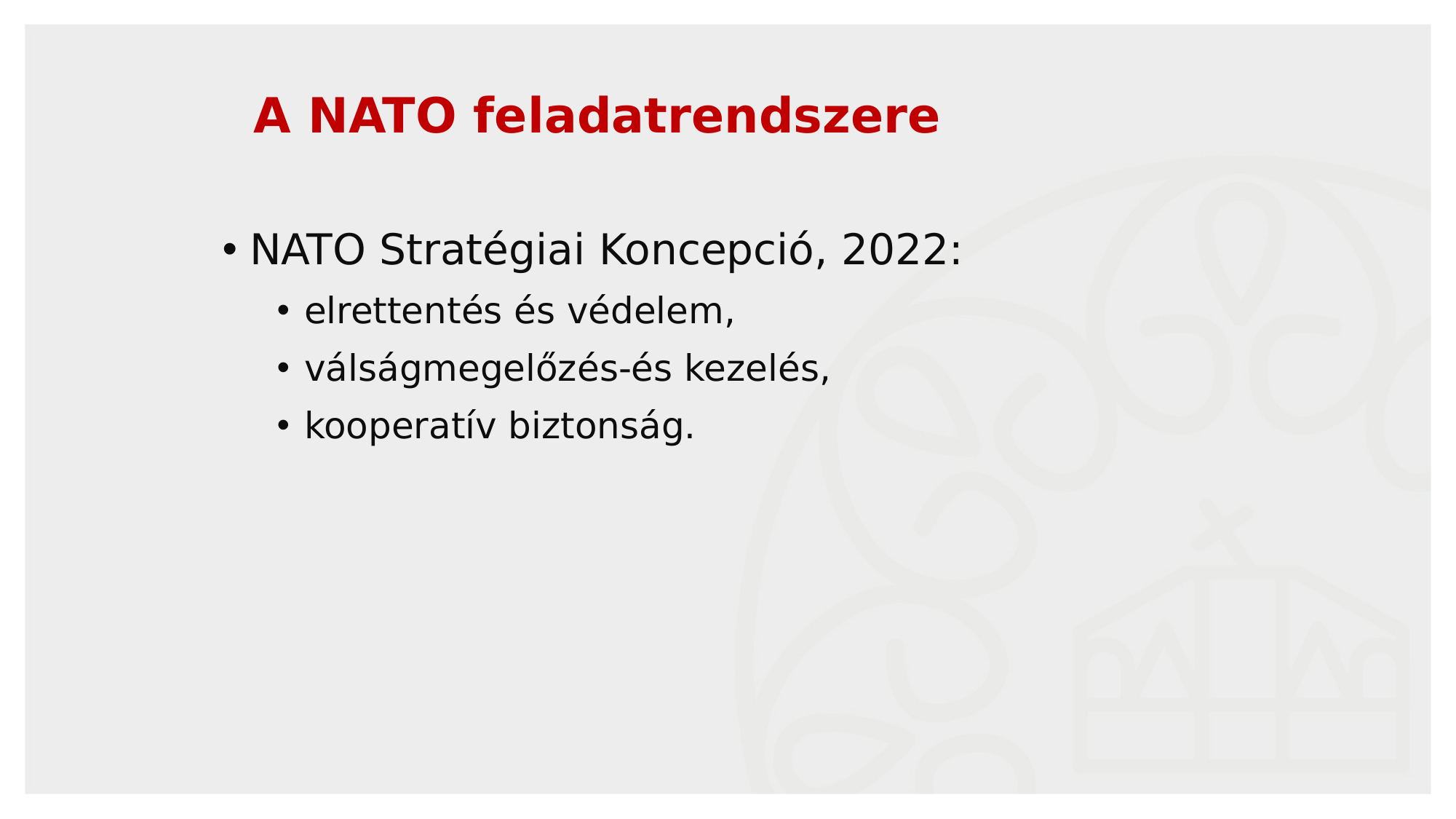

# A NATO feladatrendszere
NATO Stratégiai Koncepció, 2022:
elrettentés és védelem,
válságmegelőzés-és kezelés,
kooperatív biztonság.